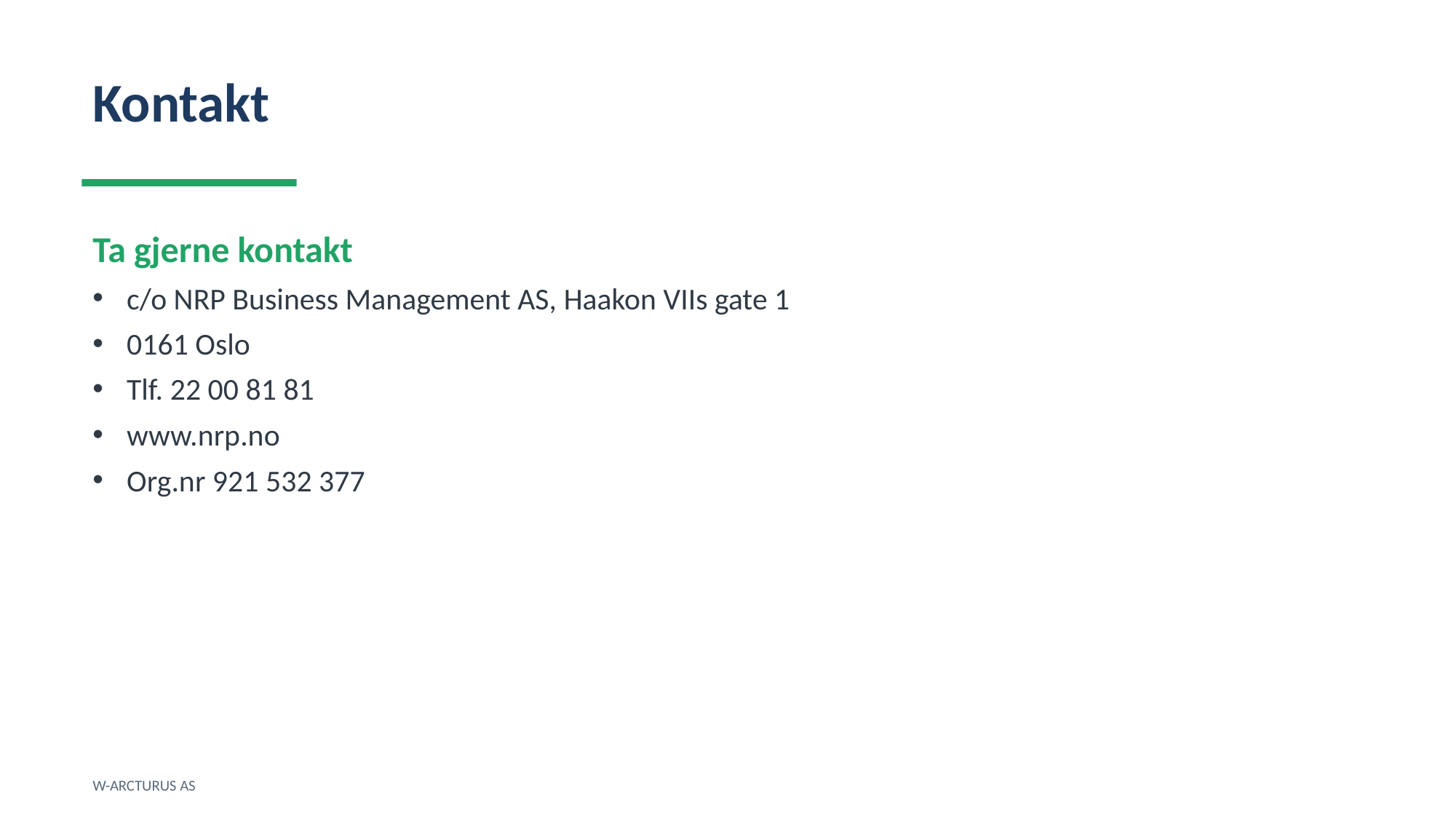

Kontakt

Ta gjerne kontakt
c/o NRP Business Management AS, Haakon VIIs gate 1
0161 Oslo
Tlf. 22 00 81 81
www.nrp.no
Org.nr 921 532 377
W-ARCTURUS AS